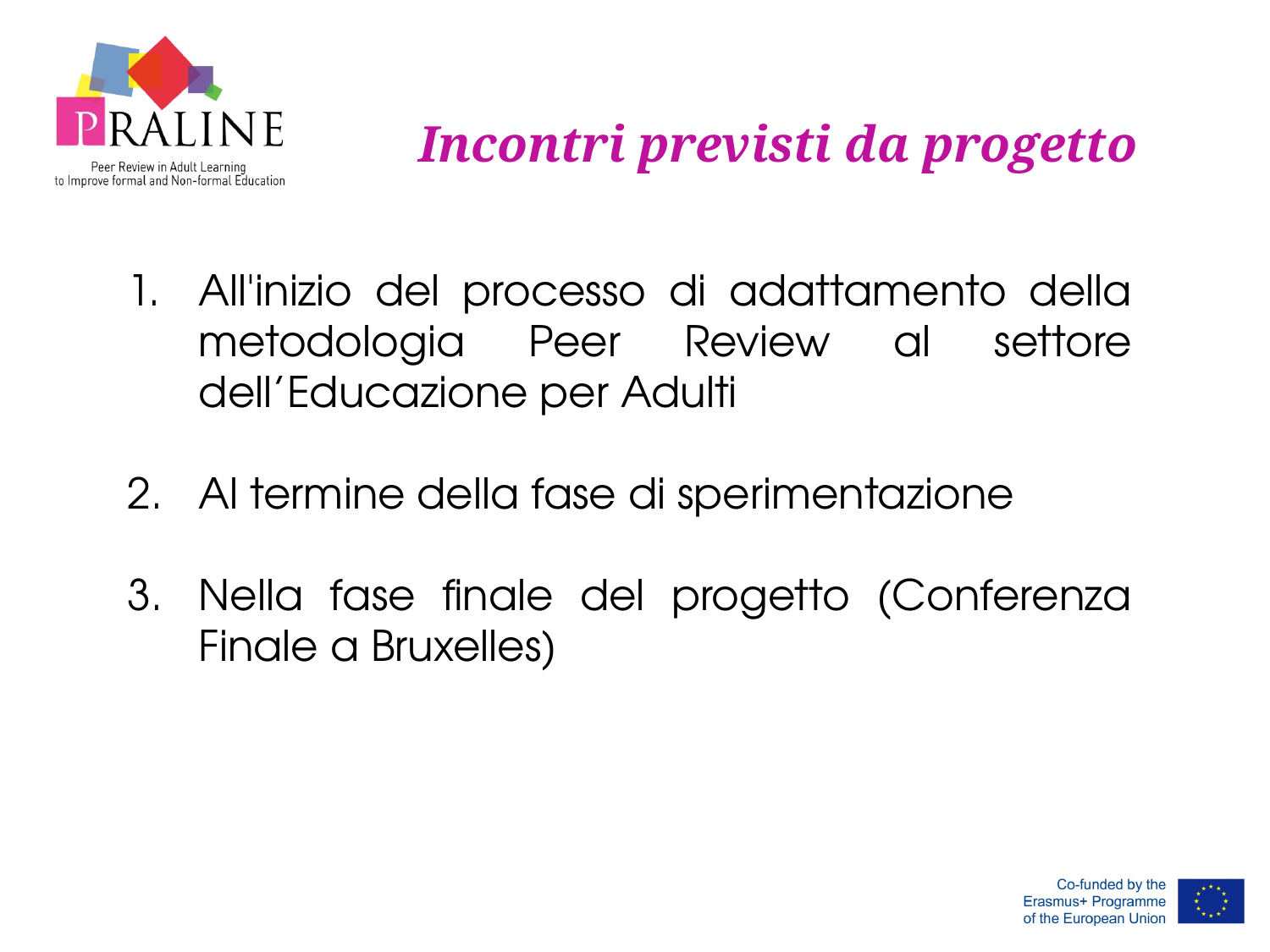

Incontri previsti da progetto
All'inizio del processo di adattamento della metodologia Peer Review al settore dell’Educazione per Adulti

Al termine della fase di sperimentazione

Nella fase finale del progetto (Conferenza Finale a Bruxelles)